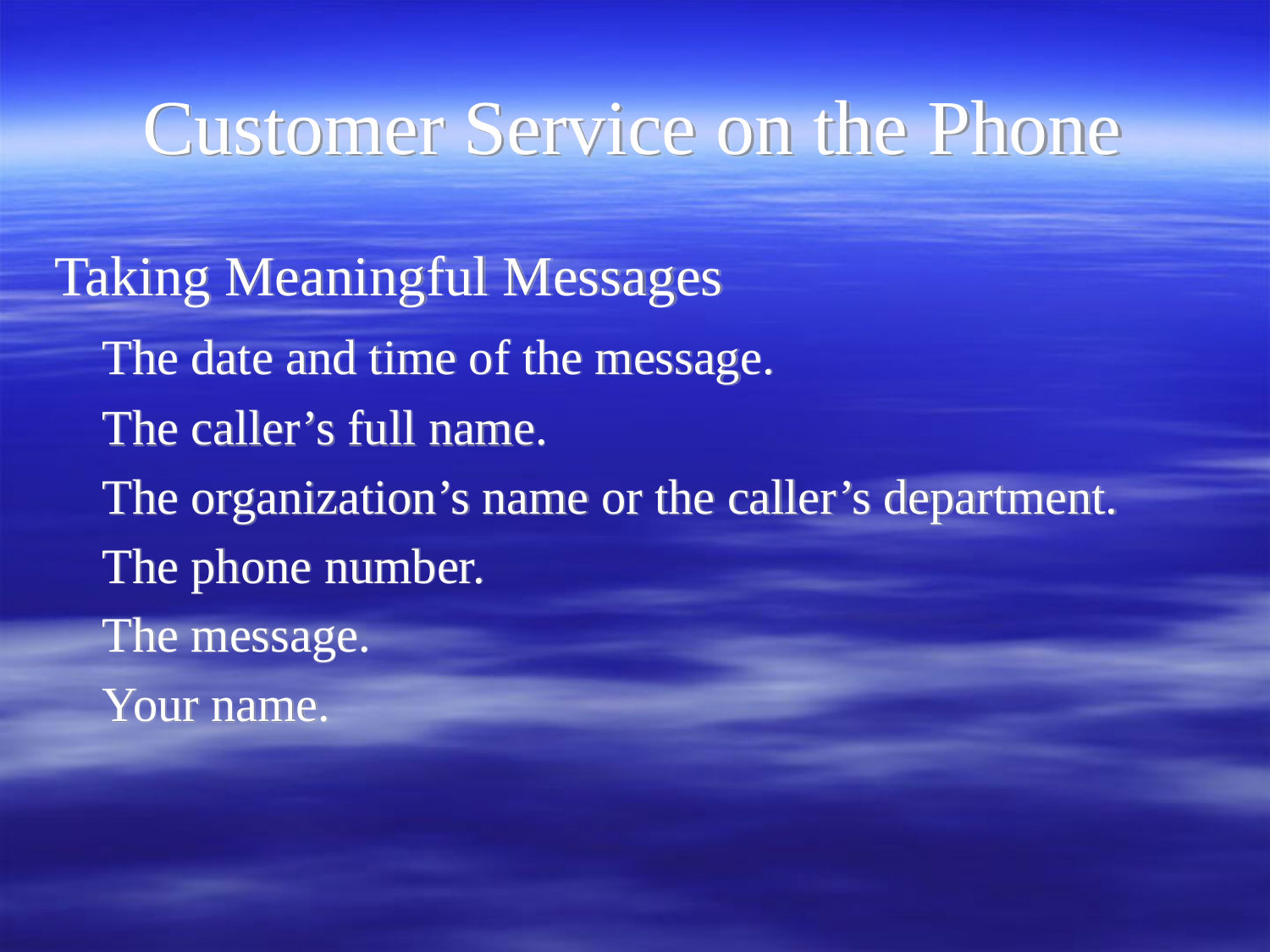

# Customer Service on the Phone
Taking Meaningful Messages
	The date and time of the message.
	The caller’s full name.
	The organization’s name or the caller’s department.
	The phone number.
	The message.
	Your name.